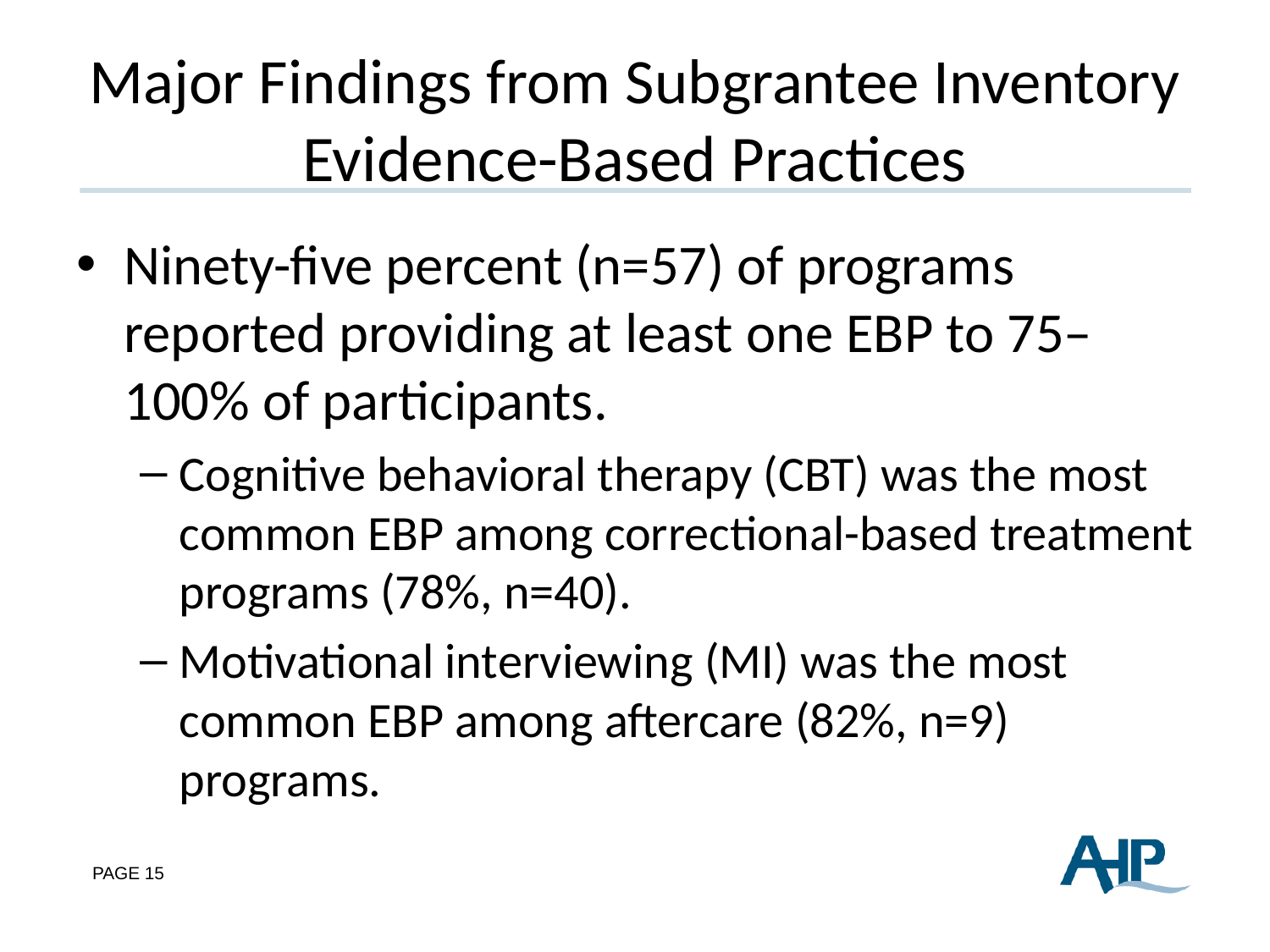

# Major Findings from Subgrantee Inventory Evidence-Based Practices
Ninety-five percent (n=57) of programs reported providing at least one EBP to 75–100% of participants.
Cognitive behavioral therapy (CBT) was the most common EBP among correctional-based treatment programs (78%, n=40).
Motivational interviewing (MI) was the most common EBP among aftercare (82%, n=9) programs.